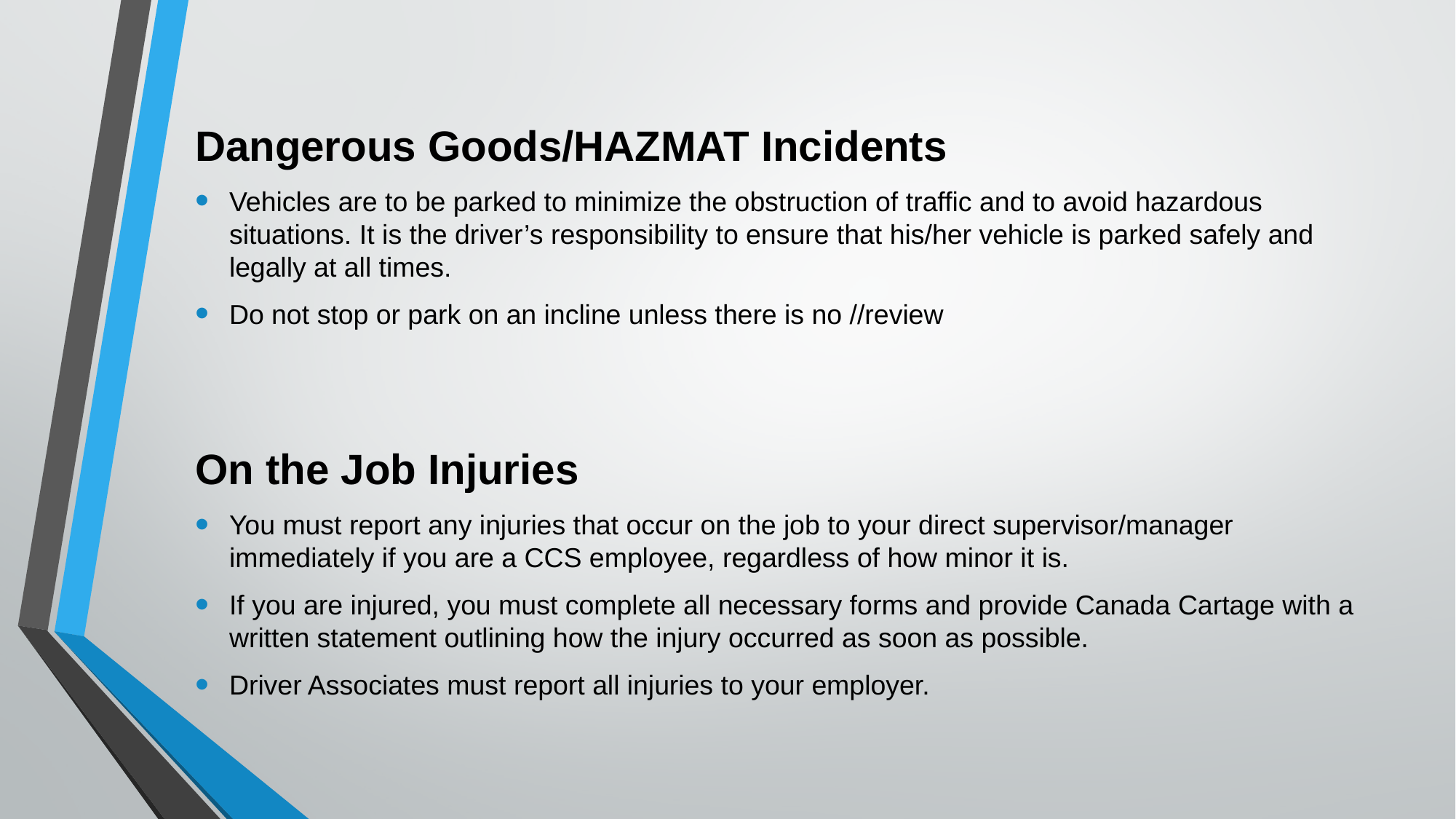

Dangerous Goods/HAZMAT Incidents
Vehicles are to be parked to minimize the obstruction of traffic and to avoid hazardous situations. It is the driver’s responsibility to ensure that his/her vehicle is parked safely and legally at all times.
Do not stop or park on an incline unless there is no //review

On the Job Injuries
You must report any injuries that occur on the job to your direct supervisor/manager immediately if you are a CCS employee, regardless of how minor it is.
If you are injured, you must complete all necessary forms and provide Canada Cartage with a written statement outlining how the injury occurred as soon as possible.
Driver Associates must report all injuries to your employer.